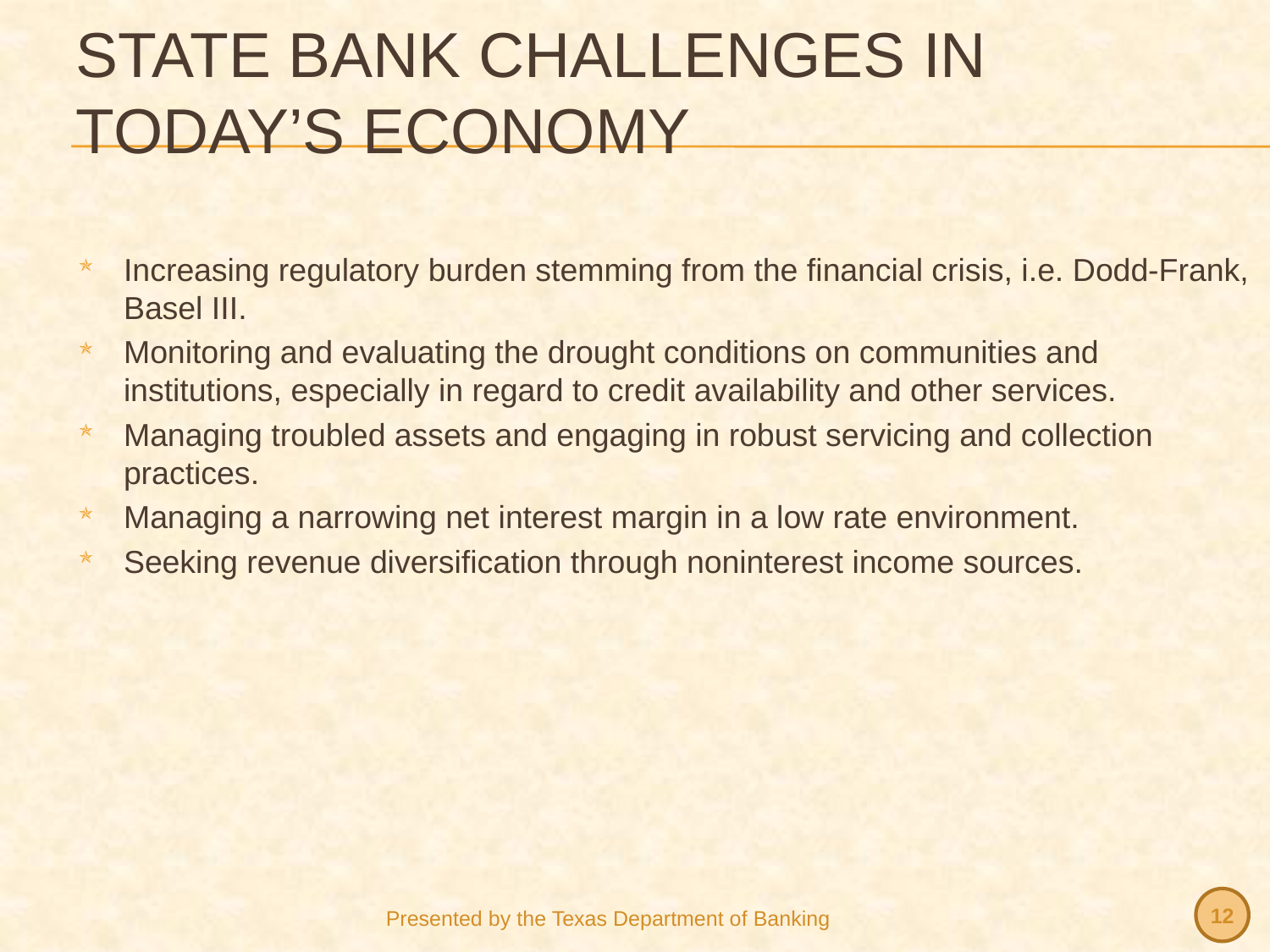

# State Bank Challenges in Today’s Economy
Increasing regulatory burden stemming from the financial crisis, i.e. Dodd-Frank, Basel III.
Monitoring and evaluating the drought conditions on communities and institutions, especially in regard to credit availability and other services.
Managing troubled assets and engaging in robust servicing and collection practices.
Managing a narrowing net interest margin in a low rate environment.
Seeking revenue diversification through noninterest income sources.

12
Presented by the Texas Department of Banking